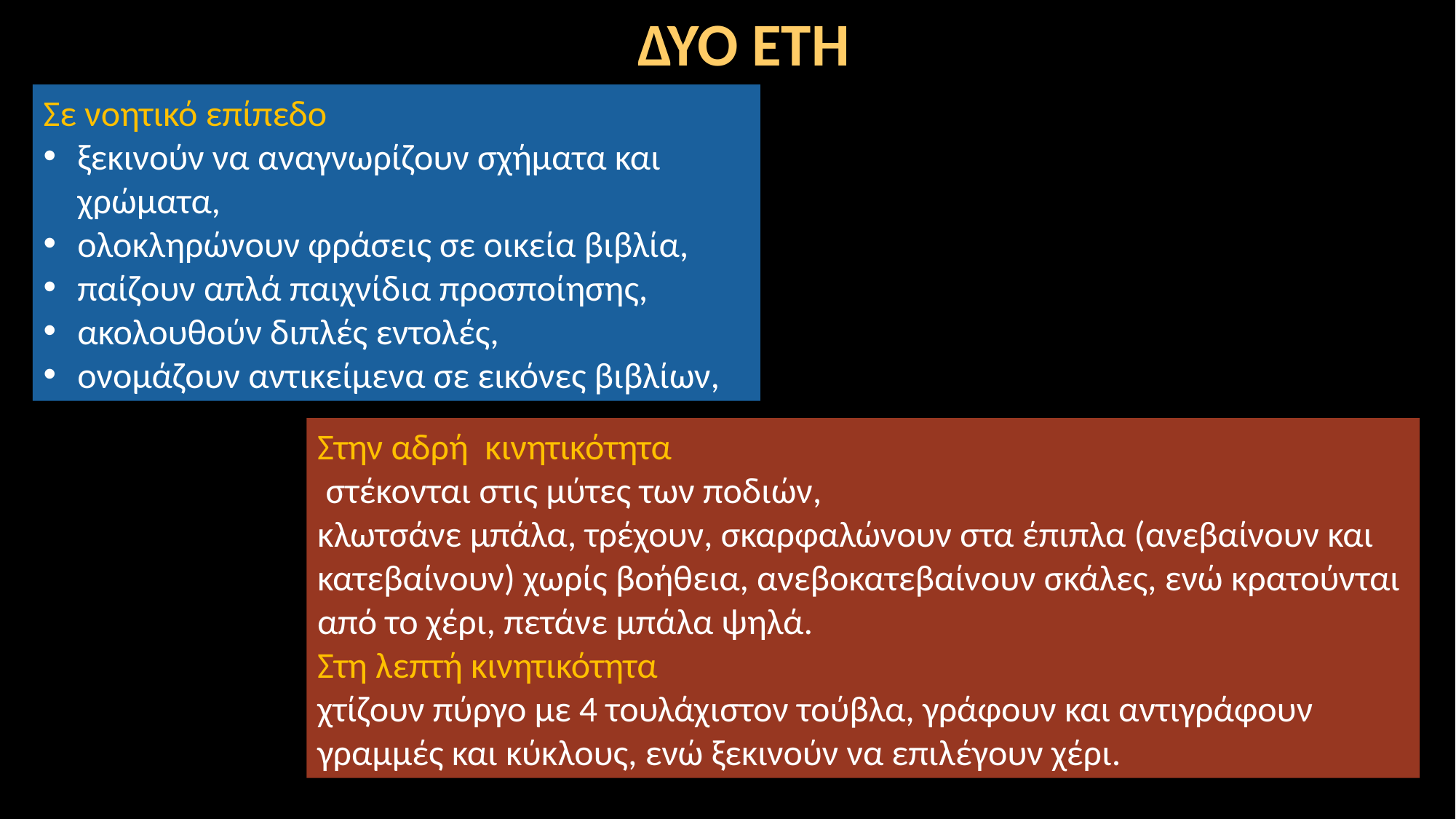

ΔΥΟ ΕΤΗ
Σε νοητικό επίπεδο
ξεκινούν να αναγνωρίζουν σχήματα και χρώματα,
ολοκληρώνουν φράσεις σε οικεία βιβλία,
παίζουν απλά παιχνίδια προσποίησης,
ακολουθούν διπλές εντολές,
ονομάζουν αντικείμενα σε εικόνες βιβλίων,
Στην αδρή  κινητικότητα
 στέκονται στις μύτες των ποδιών,
κλωτσάνε μπάλα, τρέχουν, σκαρφαλώνουν στα έπιπλα (ανεβαίνουν και κατεβαίνουν) χωρίς βοήθεια, ανεβοκατεβαίνουν σκάλες, ενώ κρατούνται από το χέρι, πετάνε μπάλα ψηλά.
Στη λεπτή κινητικότητα
χτίζουν πύργο με 4 τουλάχιστον τούβλα, γράφουν και αντιγράφουν γραμμές και κύκλους, ενώ ξεκινούν να επιλέγουν χέρι.